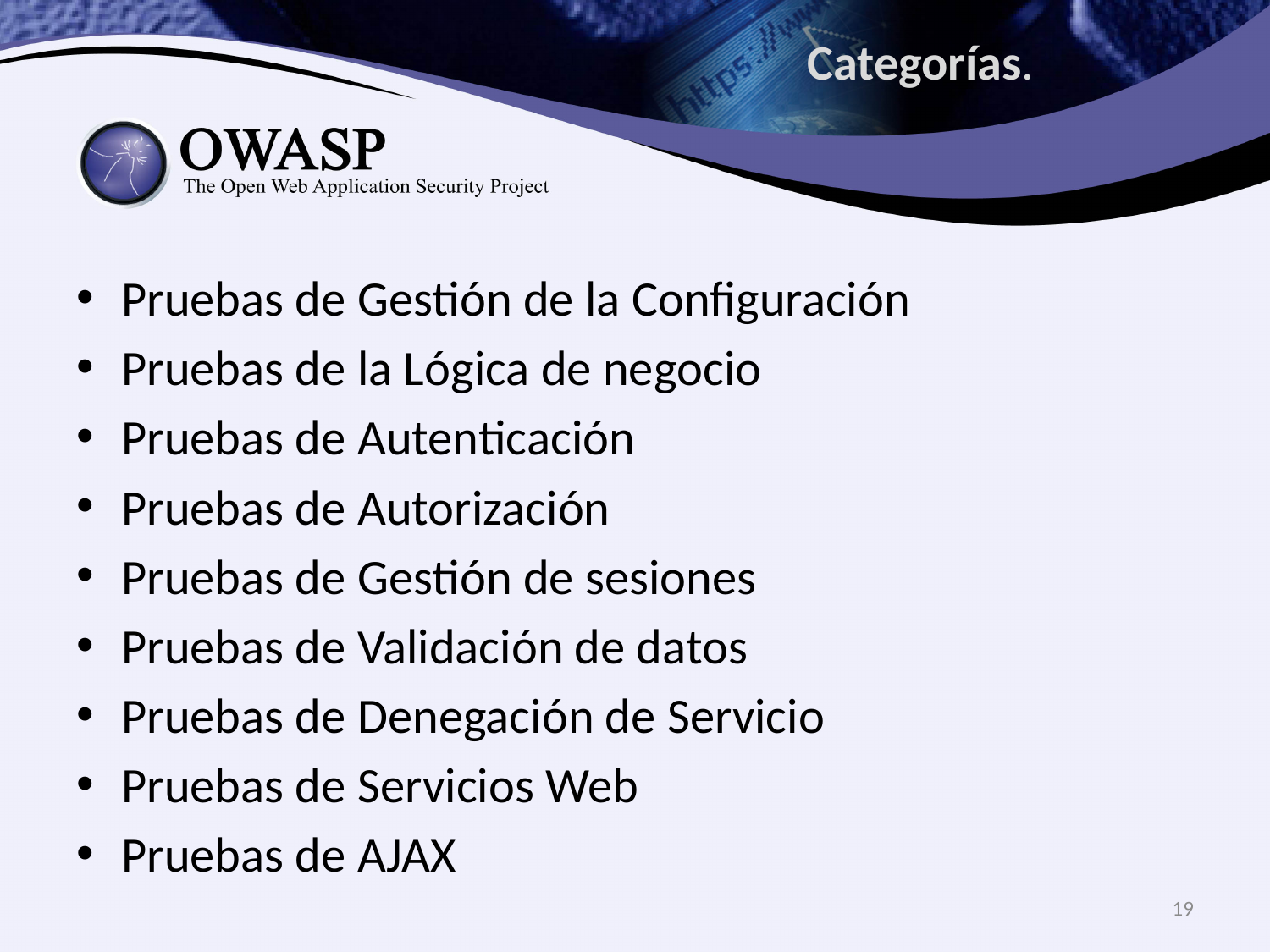

# Categorías.
Pruebas de Gestión de la Configuración
Pruebas de la Lógica de negocio
Pruebas de Autenticación
Pruebas de Autorización
Pruebas de Gestión de sesiones
Pruebas de Validación de datos
Pruebas de Denegación de Servicio
Pruebas de Servicios Web
Pruebas de AJAX
19